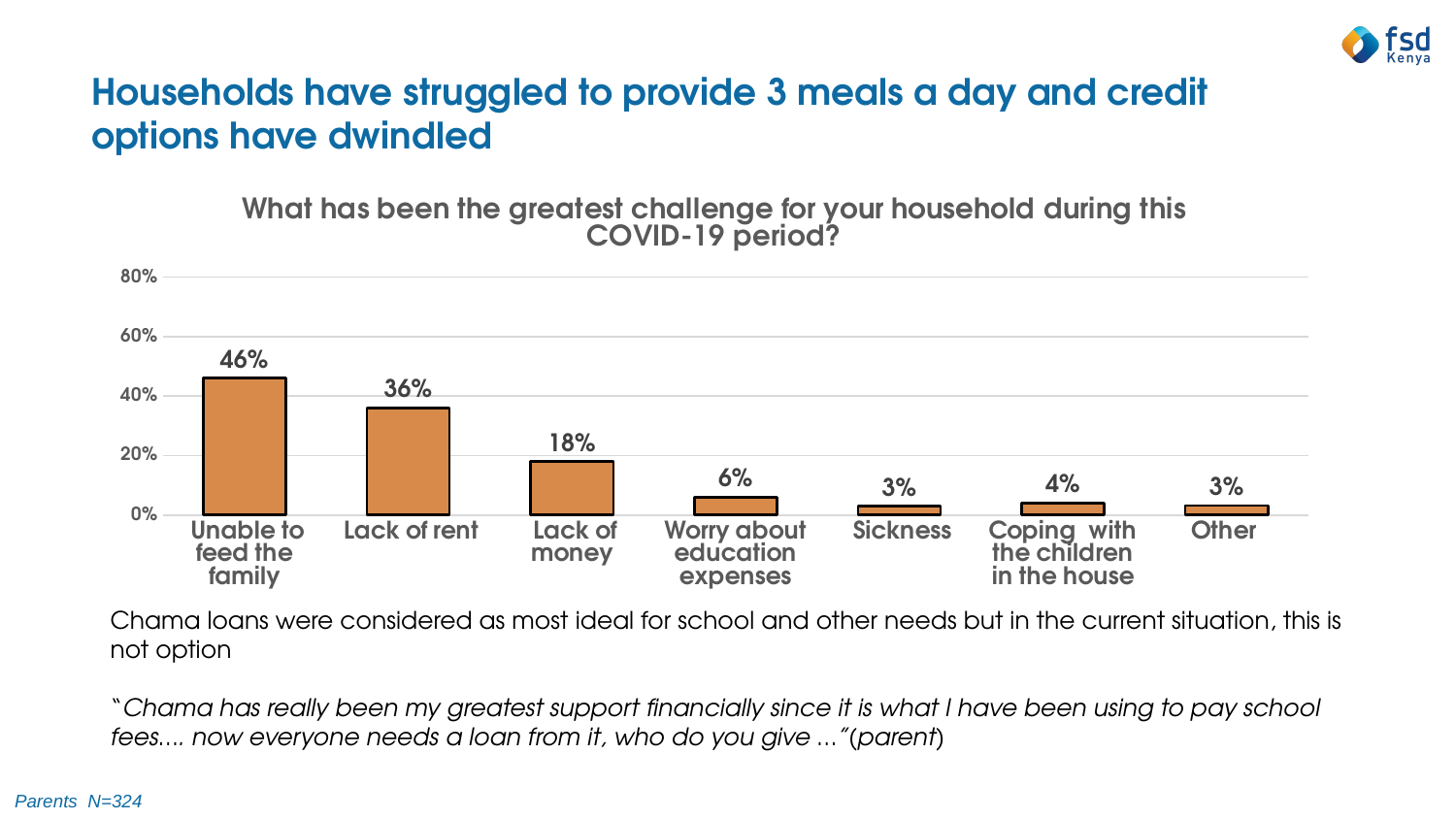

Households have struggled to provide 3 meals a day and credit options have dwindled

### Chart: What has been the greatest challenge for your household during this COVID-19 period?

| Category |  |
|---|---|
|  Unable to feed the family | 0.46 |
|  Lack of rent | 0.36 |
|  Lack of money | 0.18 |
| Worry about education expenses | 0.06 |
|  Sickness | 0.03 |
| Coping  with the children in the house | 0.04 |
| Other  | 0.0315789473684211 |
Chama loans were considered as most ideal for school and other needs but in the current situation, this is not option

“Chama has really been my greatest support financially since it is what I have been using to pay school fees…. now everyone needs a loan from it, who do you give …”(parent)
Parents  N=324